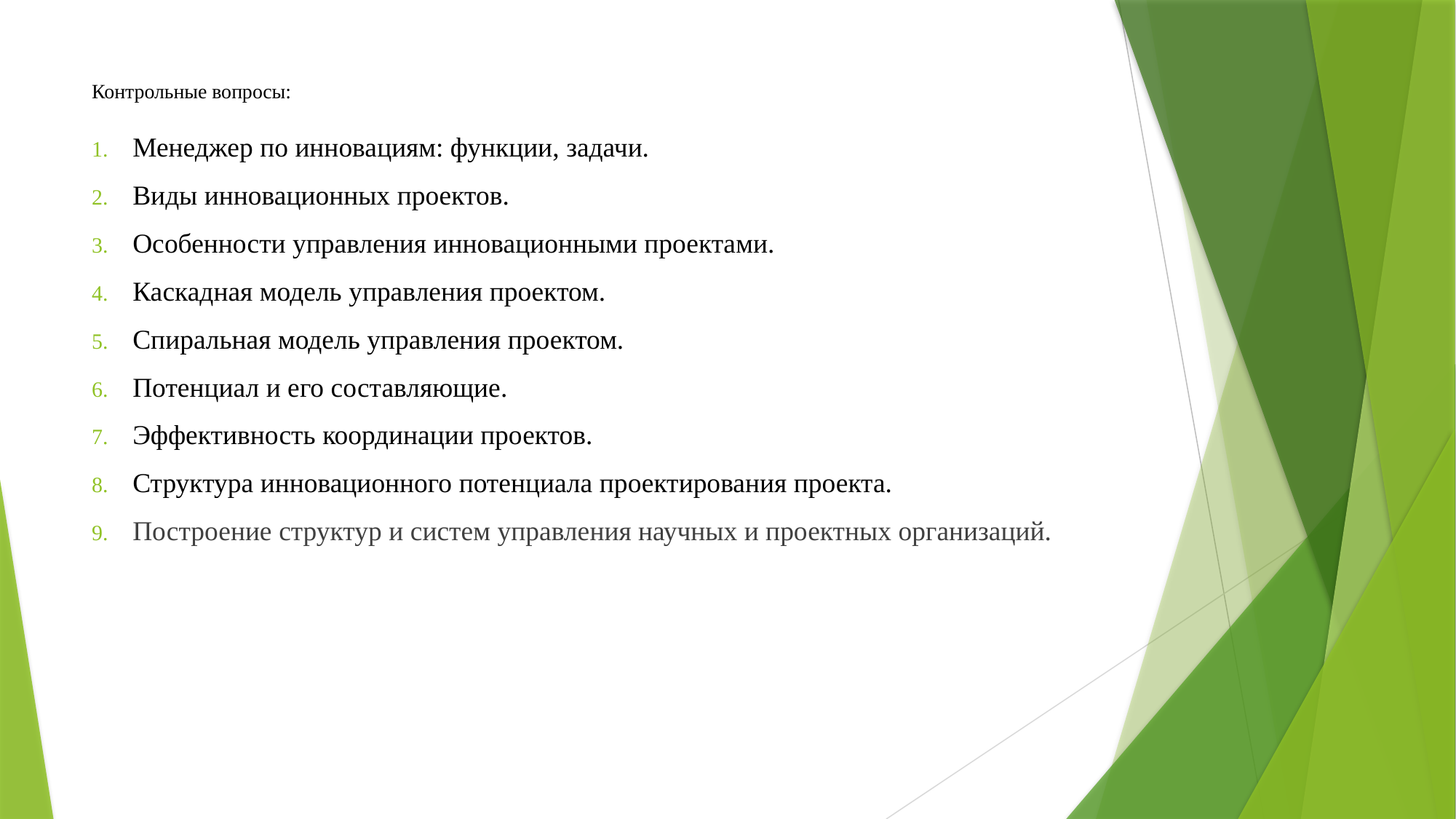

# Контрольные вопросы:
Менеджер по инновациям: функции, задачи.
Виды инновационных проектов.
Особенности управления инновационными проектами.
Каскадная модель управления проектом.
Спиральная модель управления проектом.
Потенциал и его составляющие.
Эффективность координации проектов.
Структура инновационного потенциала проектирования проекта.
Построение структур и систем управления научных и проектных организаций.